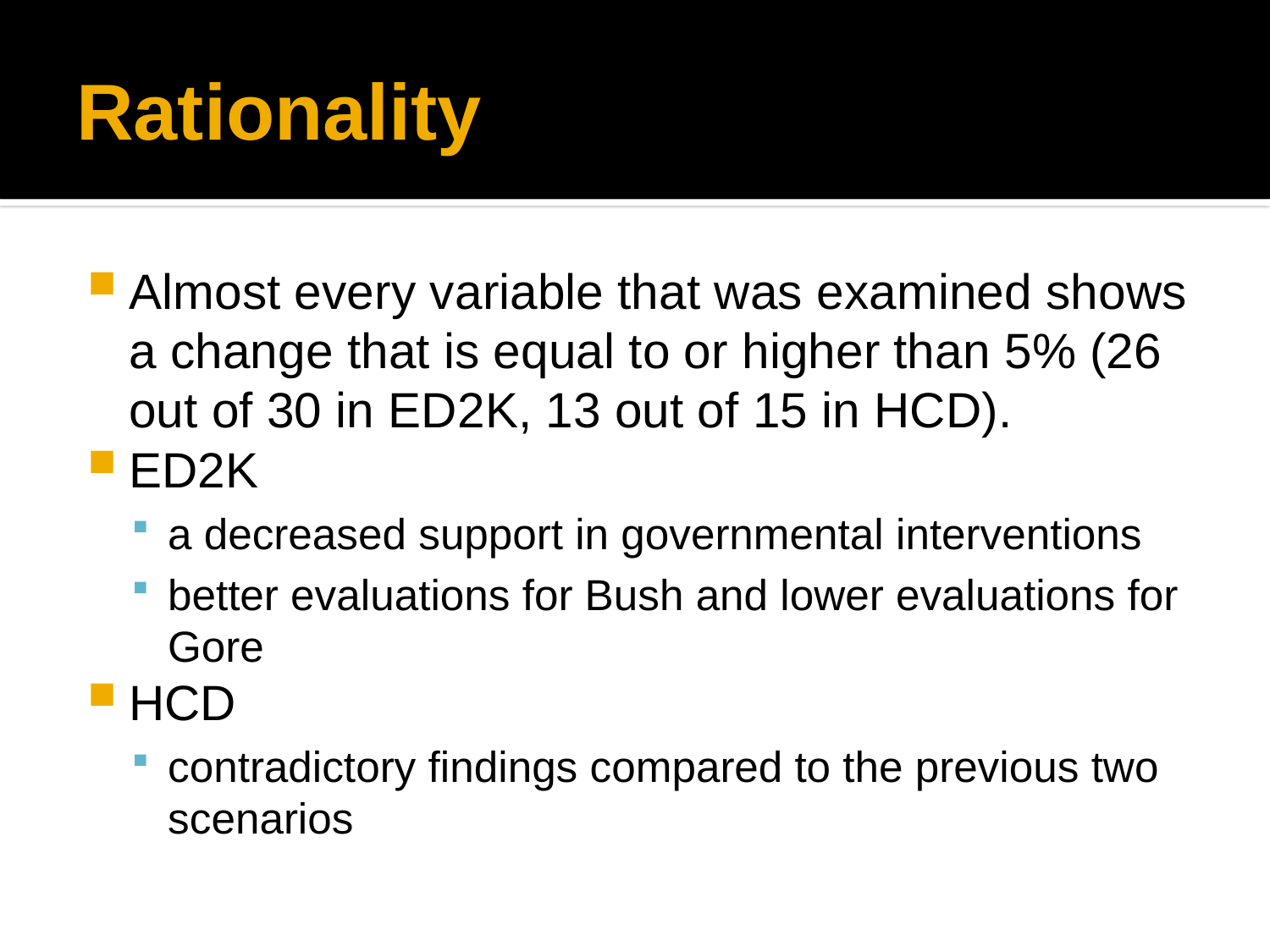

# Rationality
Almost every variable that was examined shows a change that is equal to or higher than 5% (26 out of 30 in ED2K, 13 out of 15 in HCD).
ED2K
a decreased support in governmental interventions
better evaluations for Bush and lower evaluations for Gore
HCD
contradictory findings compared to the previous two scenarios